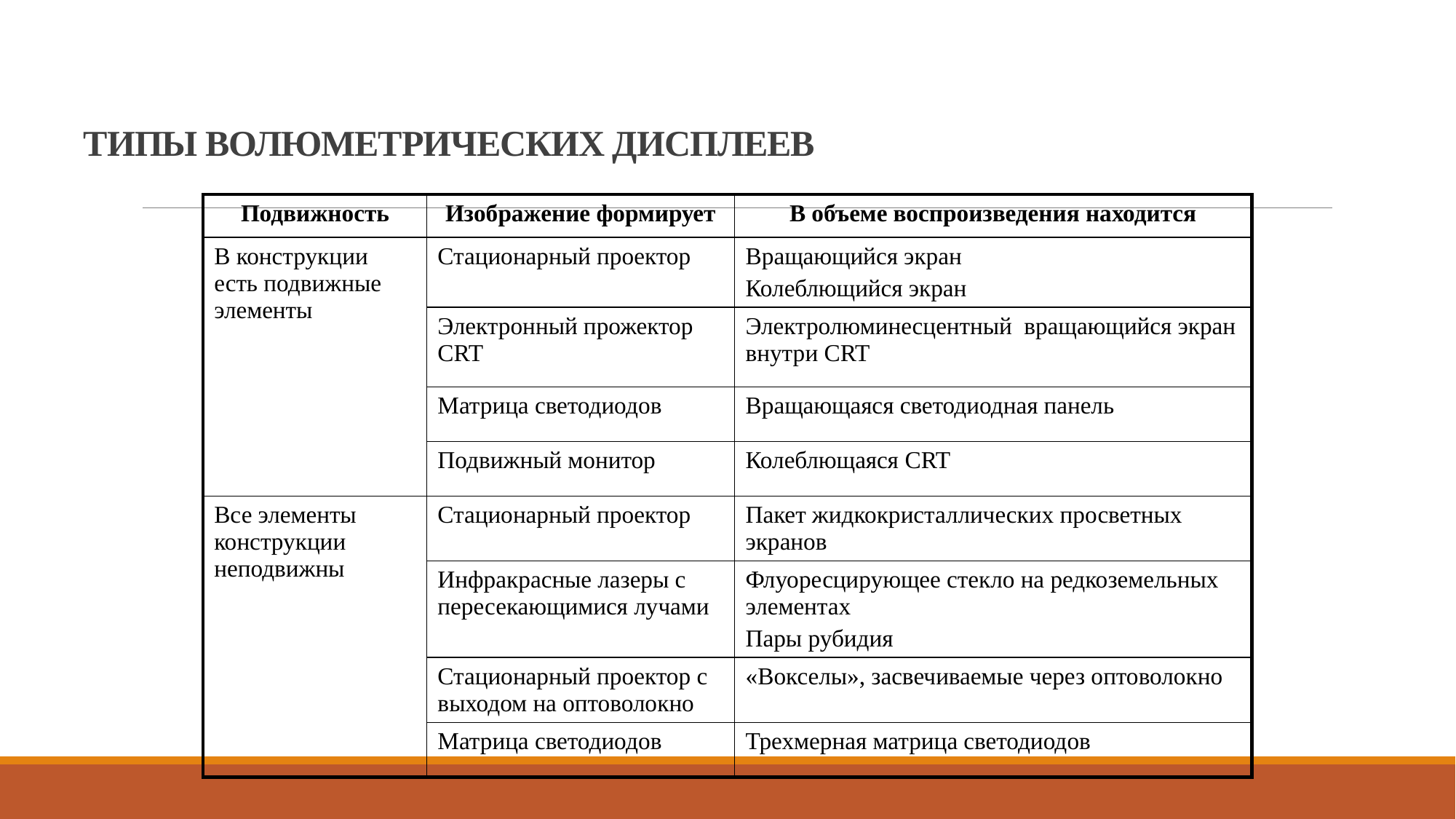

# ТИПЫ ВОЛЮМЕТРИЧЕСКИХ ДИСПЛЕЕВ
| Подвижность | Изображение формирует | В объеме воспроизведения находится |
| --- | --- | --- |
| В конструкции есть подвижные элементы | Стационарный проектор | Вращающийся экран Колеблющийся экран |
|  | Электронный прожектор CRT | Электролюминесцентный вращающийся экран внутри CRT |
|  | Матрица светодиодов | Вращающаяся светодиодная панель |
|  | Подвижный монитор | Колеблющаяся CRT |
| Все элементы конструкции неподвижны | Стационарный проектор | Пакет жидкокристаллических просветных экранов |
|  | Инфракрасные лазеры с пересекающимися лучами | Флуоресцирующее стекло на редкоземельных элементах Пары рубидия |
|  | Стационарный проектор с выходом на оптоволокно | «Вокселы», засвечиваемые через оптоволокно |
|  | Матрица светодиодов | Трехмерная матрица светодиодов |